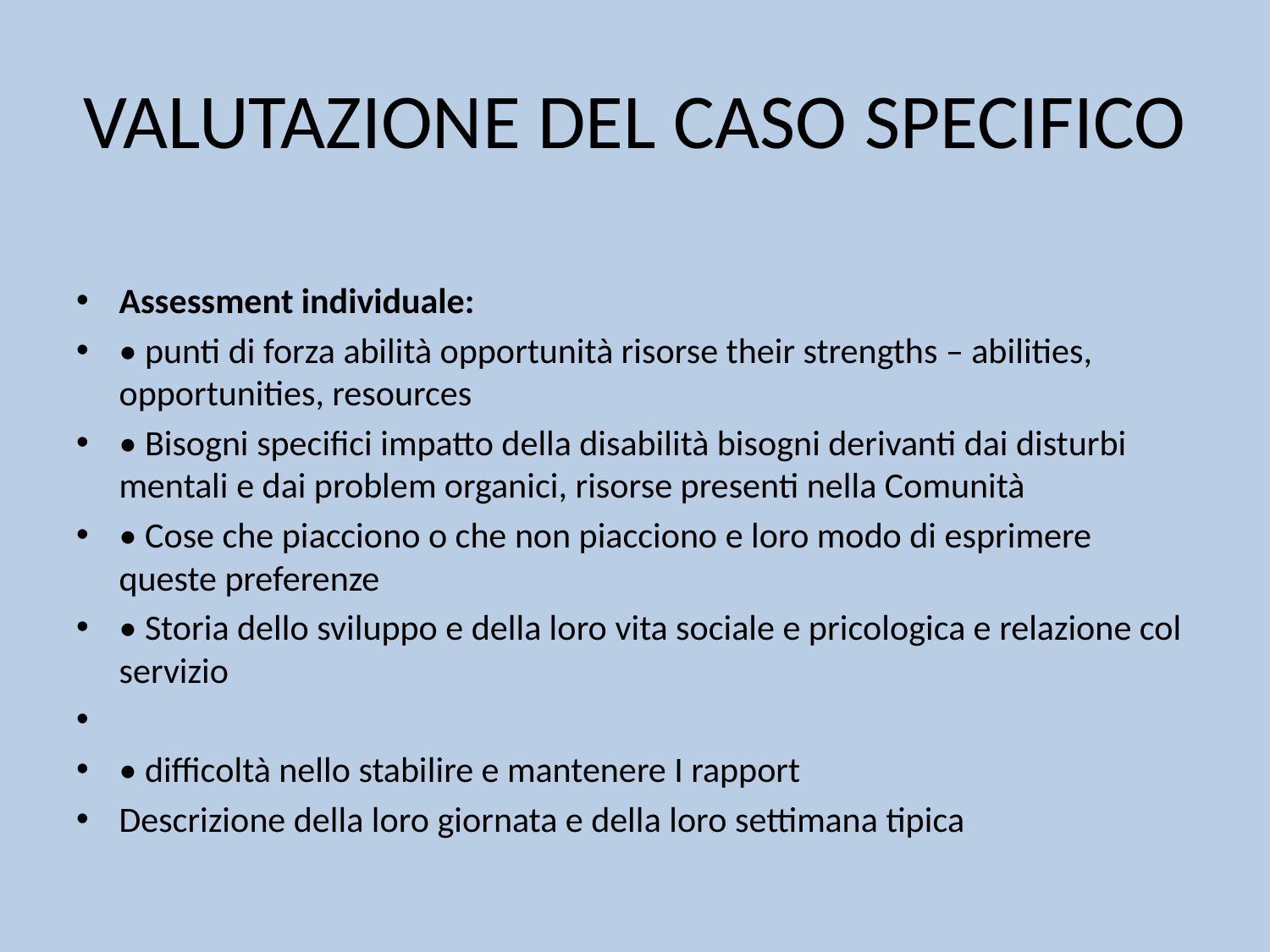

# VALUTAZIONE DEL CASO SPECIFICO

Assessment individuale:
• punti di forza abilità opportunità risorse their strengths – abilities, opportunities, resources
• Bisogni specifici impatto della disabilità bisogni derivanti dai disturbi mentali e dai problem organici, risorse presenti nella Comunità
• Cose che piacciono o che non piacciono e loro modo di esprimere queste preferenze
• Storia dello sviluppo e della loro vita sociale e pricologica e relazione col servizio

• difficoltà nello stabilire e mantenere I rapport
Descrizione della loro giornata e della loro settimana tipica